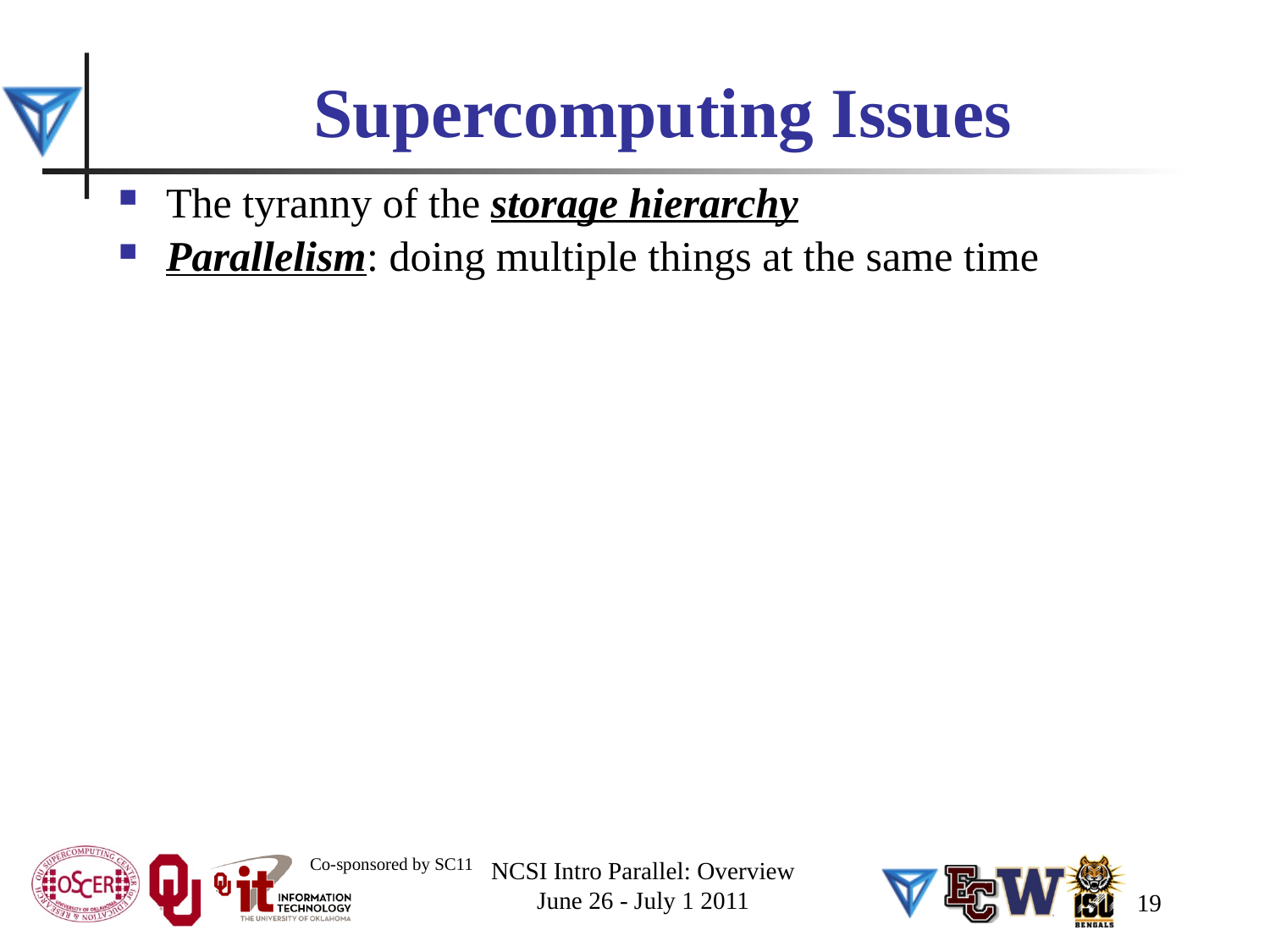

# Supercomputing Issues
The tyranny of the storage hierarchy
Parallelism: doing multiple things at the same time
NCSI Intro Parallel: Overview
June 26 - July 1 2011
19